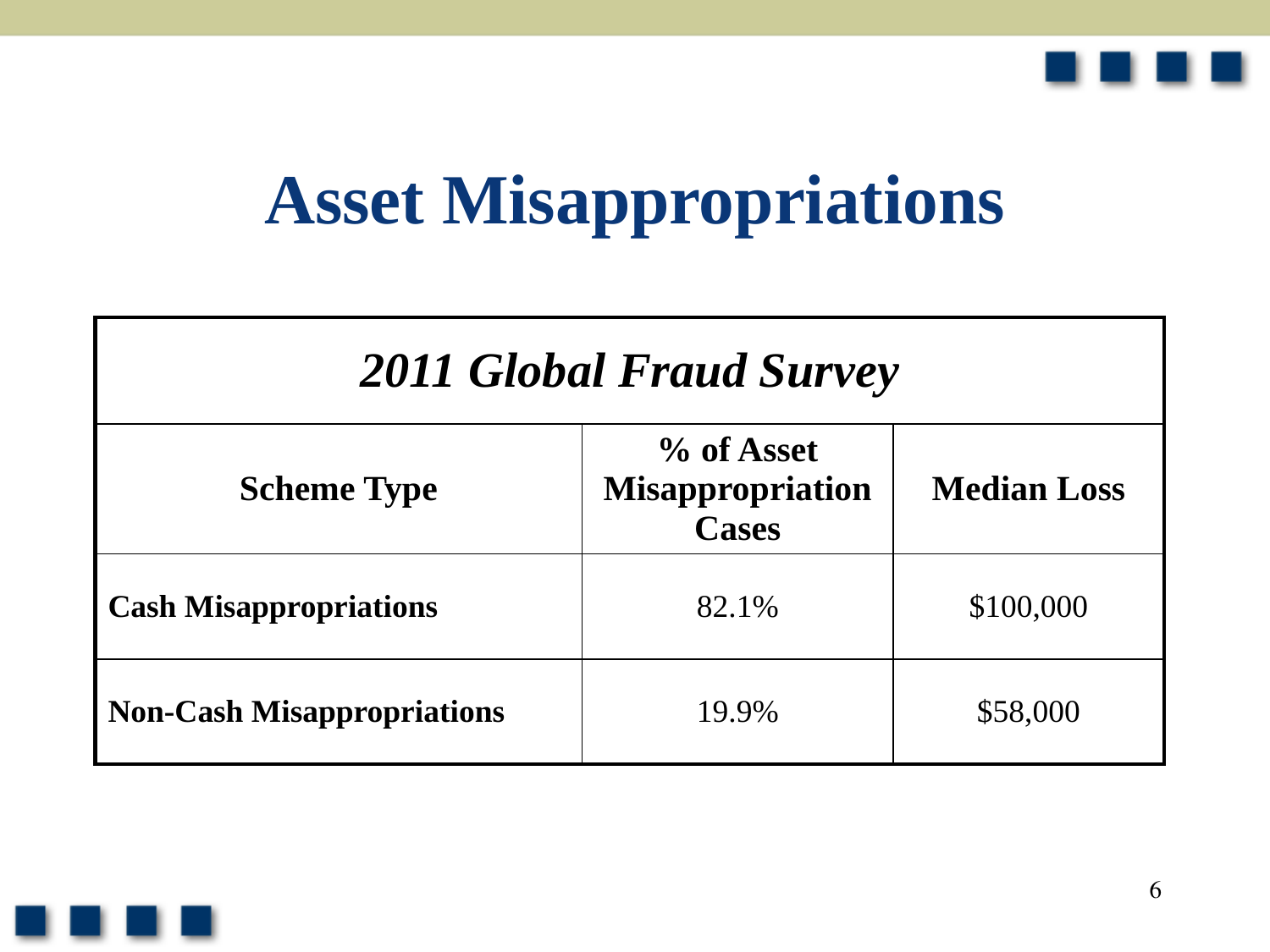

# Asset Misappropriations
| 2011 Global Fraud Survey |  |  |
| --- | --- | --- |
| Scheme Type | % of Asset Misappropriation Cases | Median Loss |
| Cash Misappropriations | 82.1% | $100,000 |
| Non-Cash Misappropriations | 19.9% | $58,000 |
6